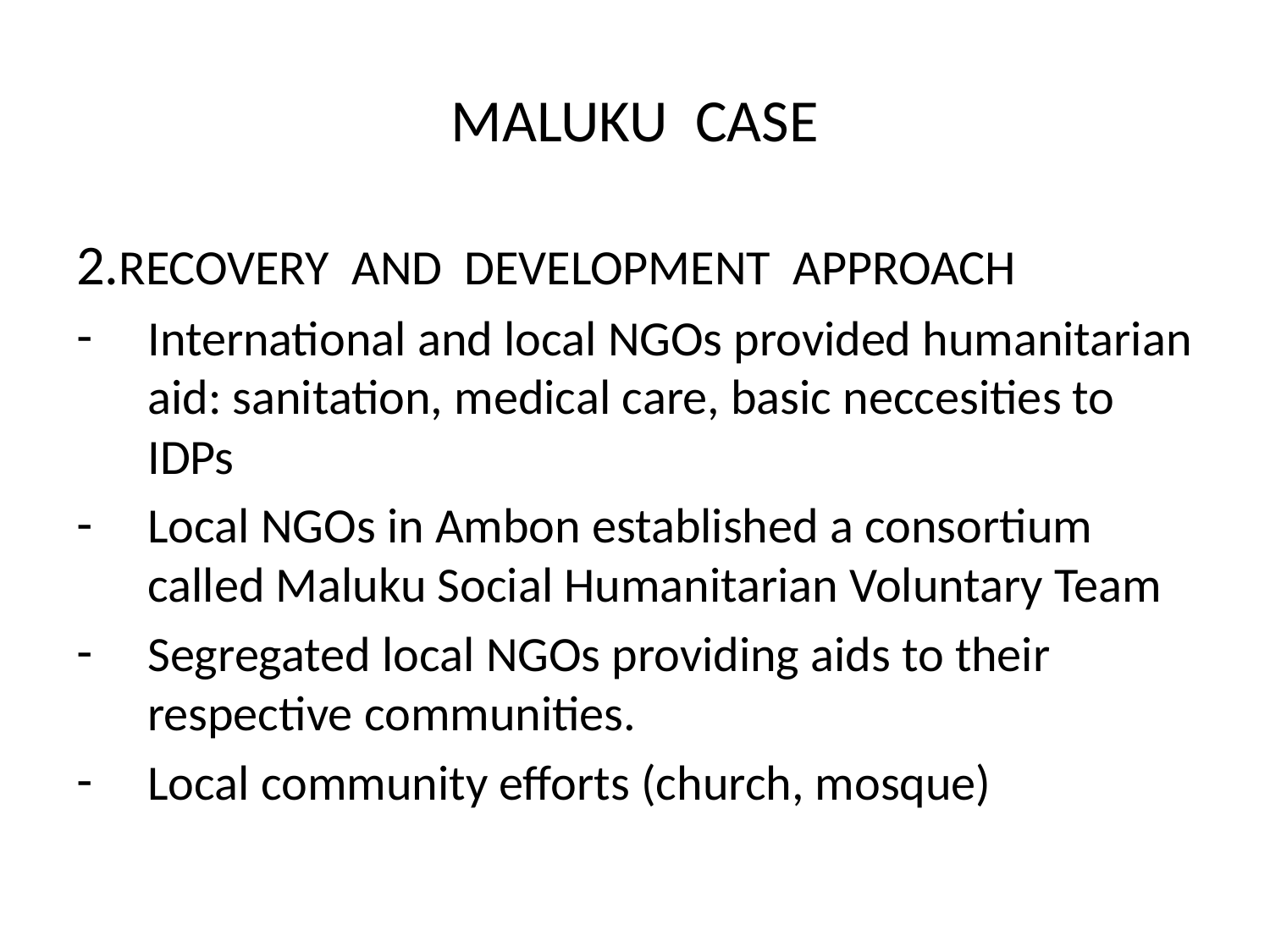

# MALUKU  CASE
2.RECOVERY  AND  DEVELOPMENT  APPROACH
International and local NGOs provided humanitarian aid: sanitation, medical care, basic neccesities to IDPs
Local NGOs in Ambon established a consortium called Maluku Social Humanitarian Voluntary Team
Segregated local NGOs providing aids to their respective communities.
Local community efforts (church, mosque)